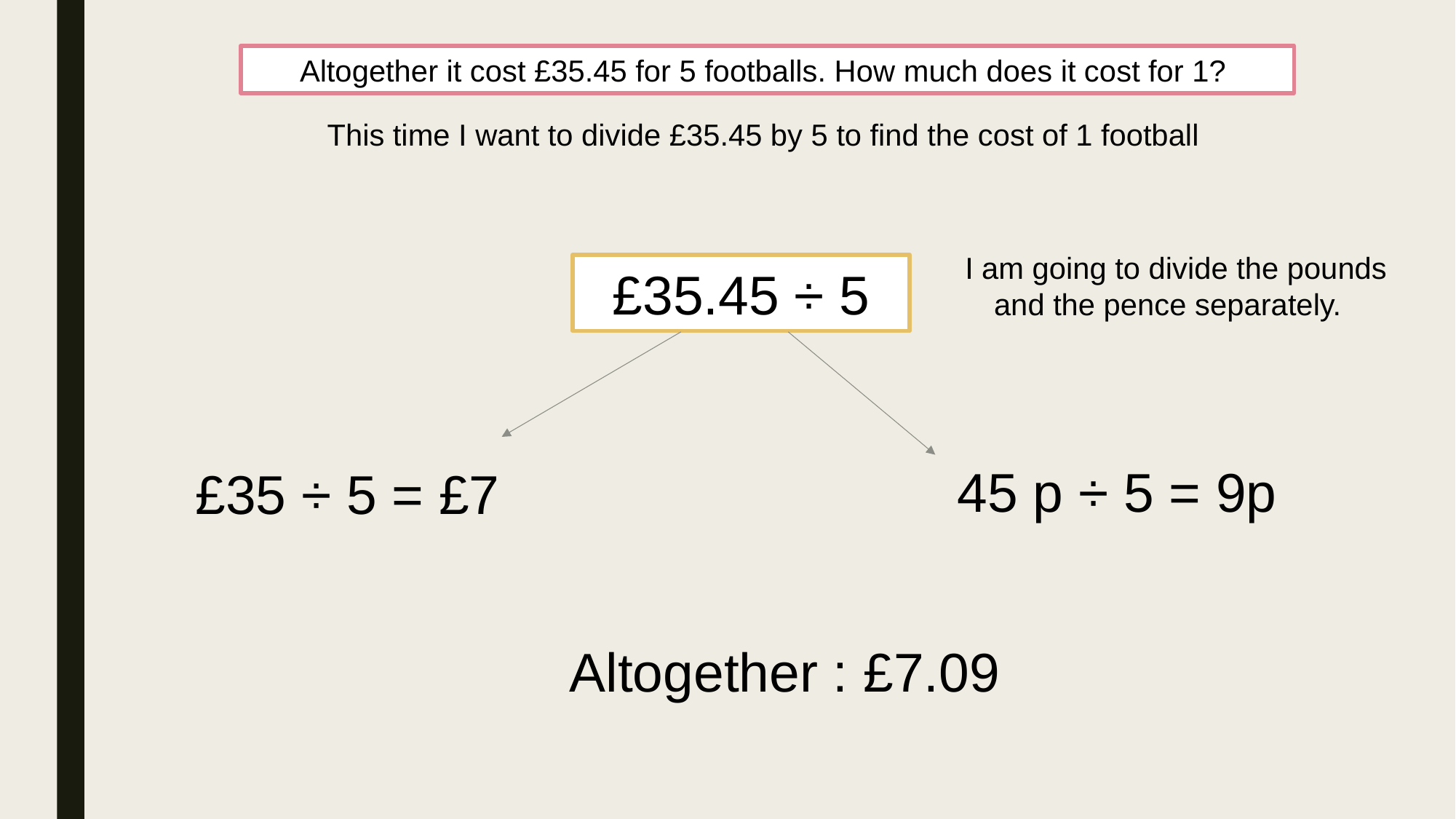

Altogether it cost £35.45 for 5 footballs. How much does it cost for 1?
This time I want to divide £35.45 by 5 to find the cost of 1 football
I am going to divide the pounds and the pence separately.
£35.45 ÷ 5
45 p ÷ 5 = 9p
£35 ÷ 5 = £7
Altogether : £7.09